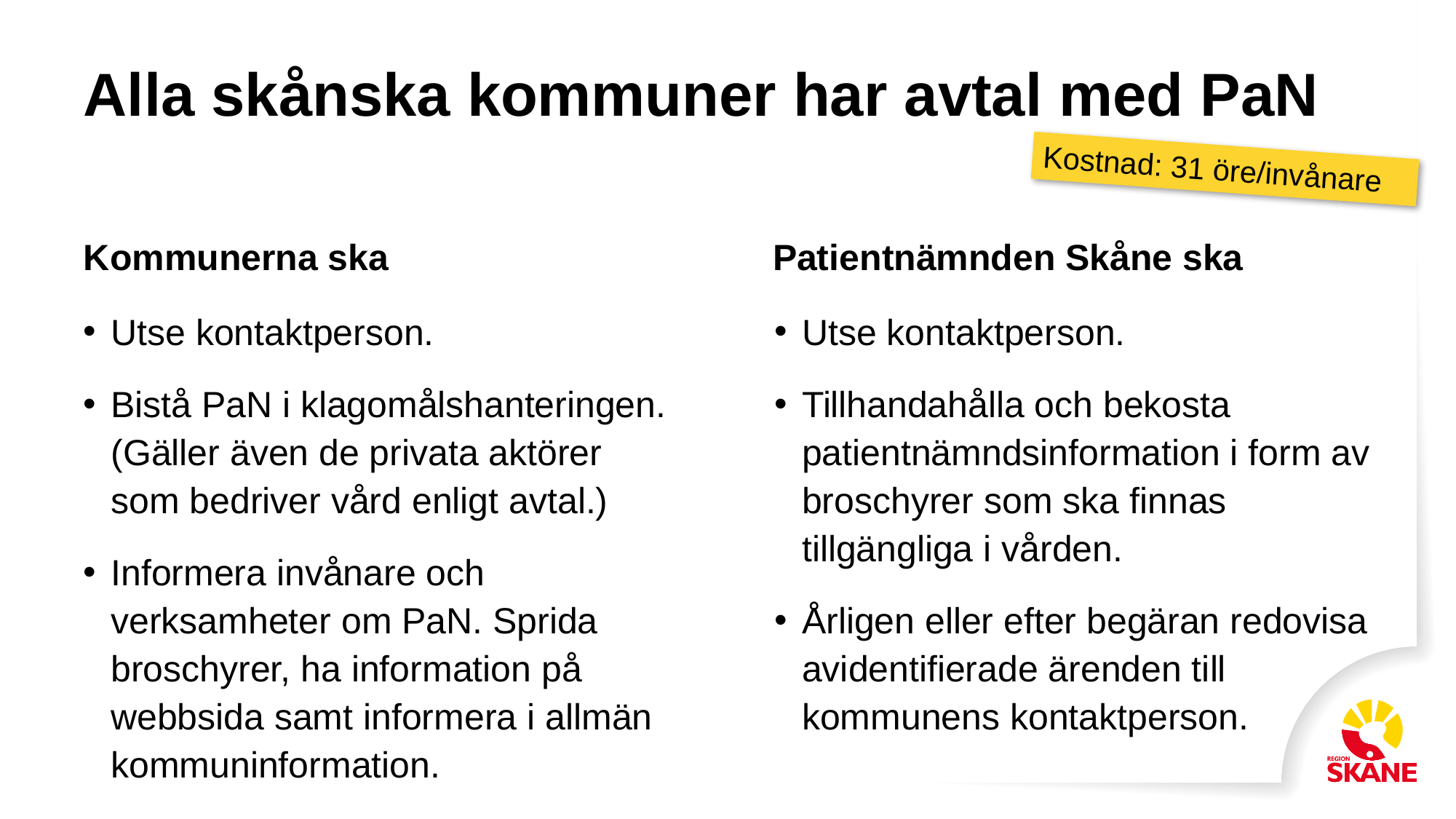

# Alla skånska kommuner har avtal med PaN
Kostnad: 31 öre/invånare
Kommunerna ska
Patientnämnden Skåne ska
Utse kontaktperson.
Tillhandahålla och bekosta patientnämndsinformation i form av broschyrer som ska finnas tillgängliga i vården.
Årligen eller efter begäran redovisa avidentifierade ärenden till kommunens kontaktperson.

Utse kontaktperson.
Bistå PaN i klagomålshanteringen. (Gäller även de privata aktörer som bedriver vård enligt avtal.)
Informera invånare och verksamheter om PaN. Sprida broschyrer, ha information på webbsida samt informera i allmän kommuninformation.